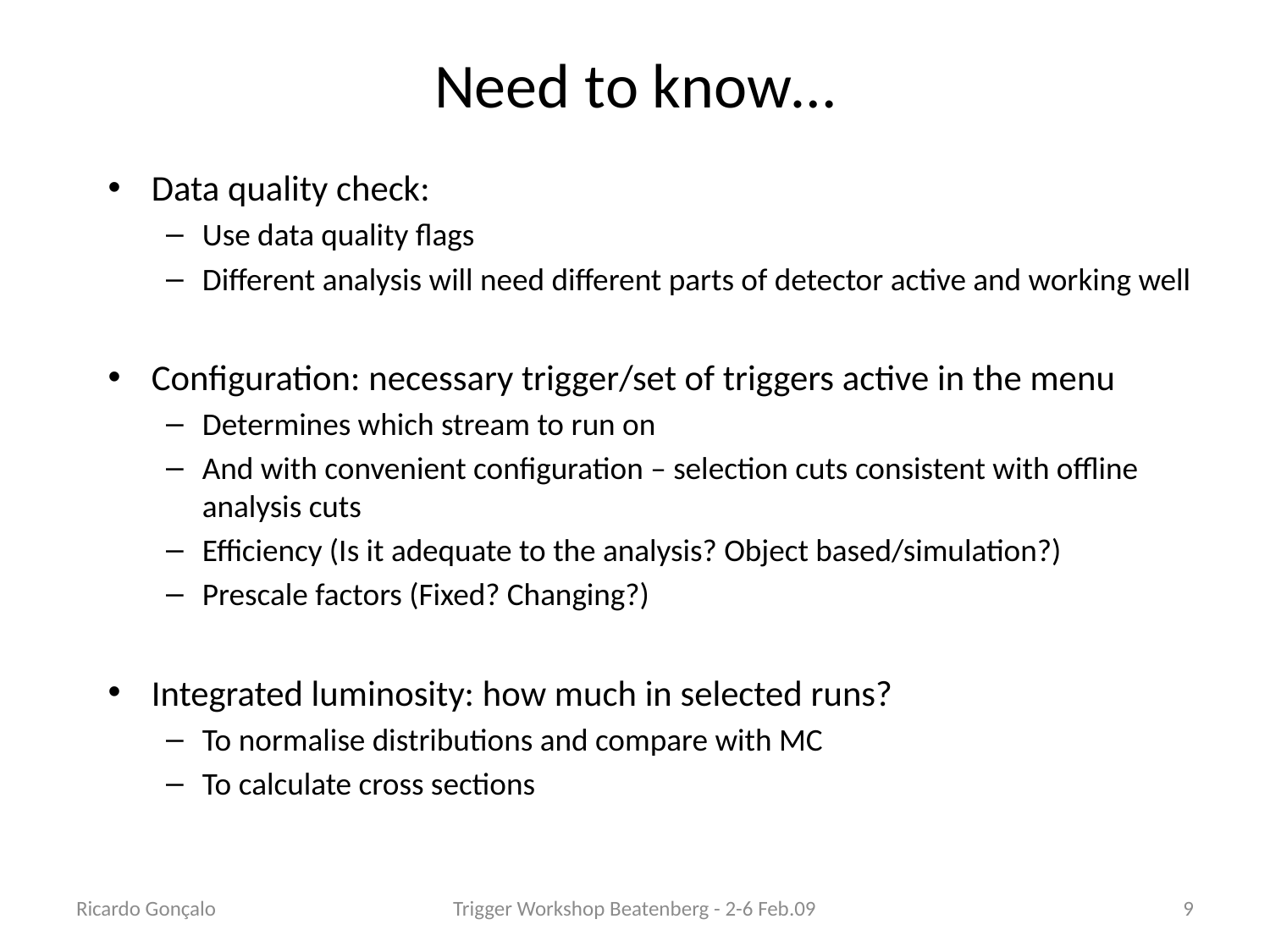

# Need to know…
Data quality check:
Use data quality flags
Different analysis will need different parts of detector active and working well

Configuration: necessary trigger/set of triggers active in the menu
Determines which stream to run on
And with convenient configuration – selection cuts consistent with offline analysis cuts
Efficiency (Is it adequate to the analysis? Object based/simulation?)
Prescale factors (Fixed? Changing?)

Integrated luminosity: how much in selected runs?
To normalise distributions and compare with MC
To calculate cross sections
Ricardo Gonçalo
Trigger Workshop Beatenberg - 2-6 Feb.09
9